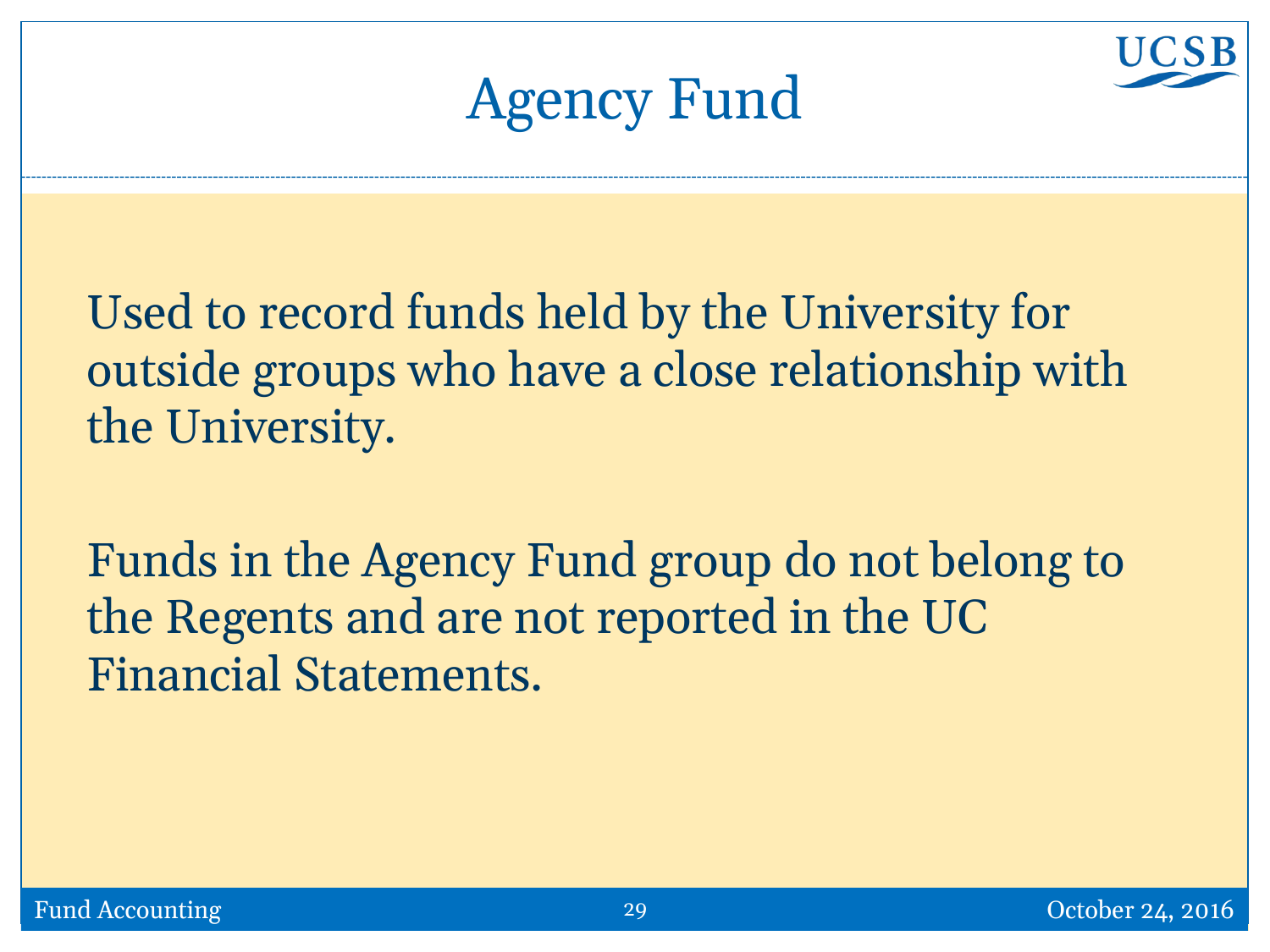

# Agency Fund
Used to record funds held by the University for outside groups who have a close relationship with the University.

Funds in the Agency Fund group do not belong to the Regents and are not reported in the UC Financial Statements.